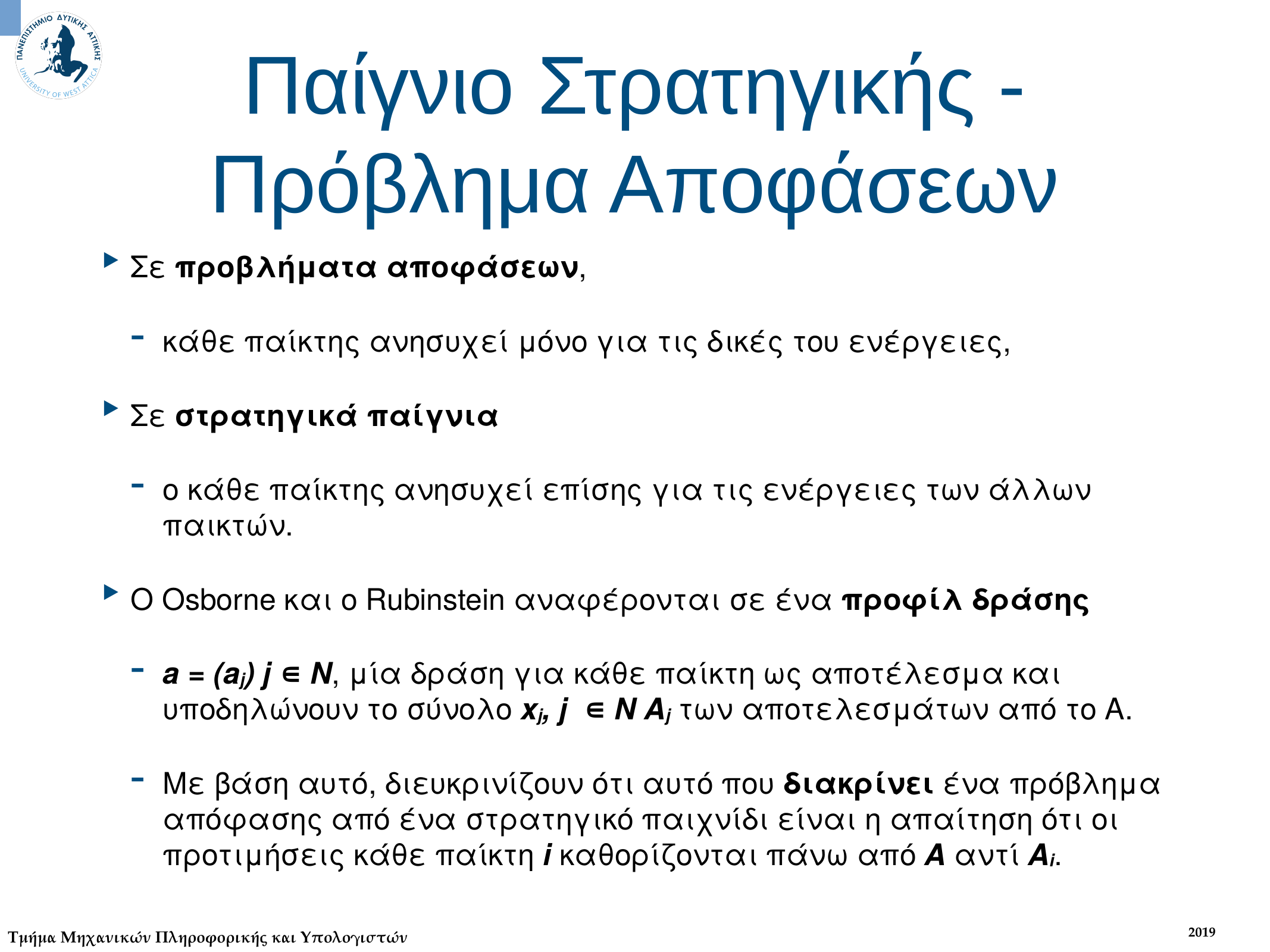

# Παίγνιο Στρατηγικής - Πρόβλημα Αποφάσεων
Σε προβλήματα αποφάσεων,
κάθε παίκτης ανησυχεί μόνο για τις δικές του ενέργειες,
Σε στρατηγικά παίγνια
ο κάθε παίκτης ανησυχεί επίσης για τις ενέργειες των άλλων παικτών.
Ο Osborne και ο Rubinstein αναφέρονται σε ένα προφίλ δράσης
a = (aj) j ∊ N, μία δράση για κάθε παίκτη ως αποτέλεσμα και υποδηλώνουν το σύνολο xj, j  ∊ N Aj των αποτελεσμάτων από το Α.
Με βάση αυτό, διευκρινίζουν ότι αυτό που διακρίνει ένα πρόβλημα απόφασης από ένα στρατηγικό παιχνίδι είναι η απαίτηση ότι οι προτιμήσεις κάθε παίκτη i καθορίζονται πάνω από A αντί Ai.
9